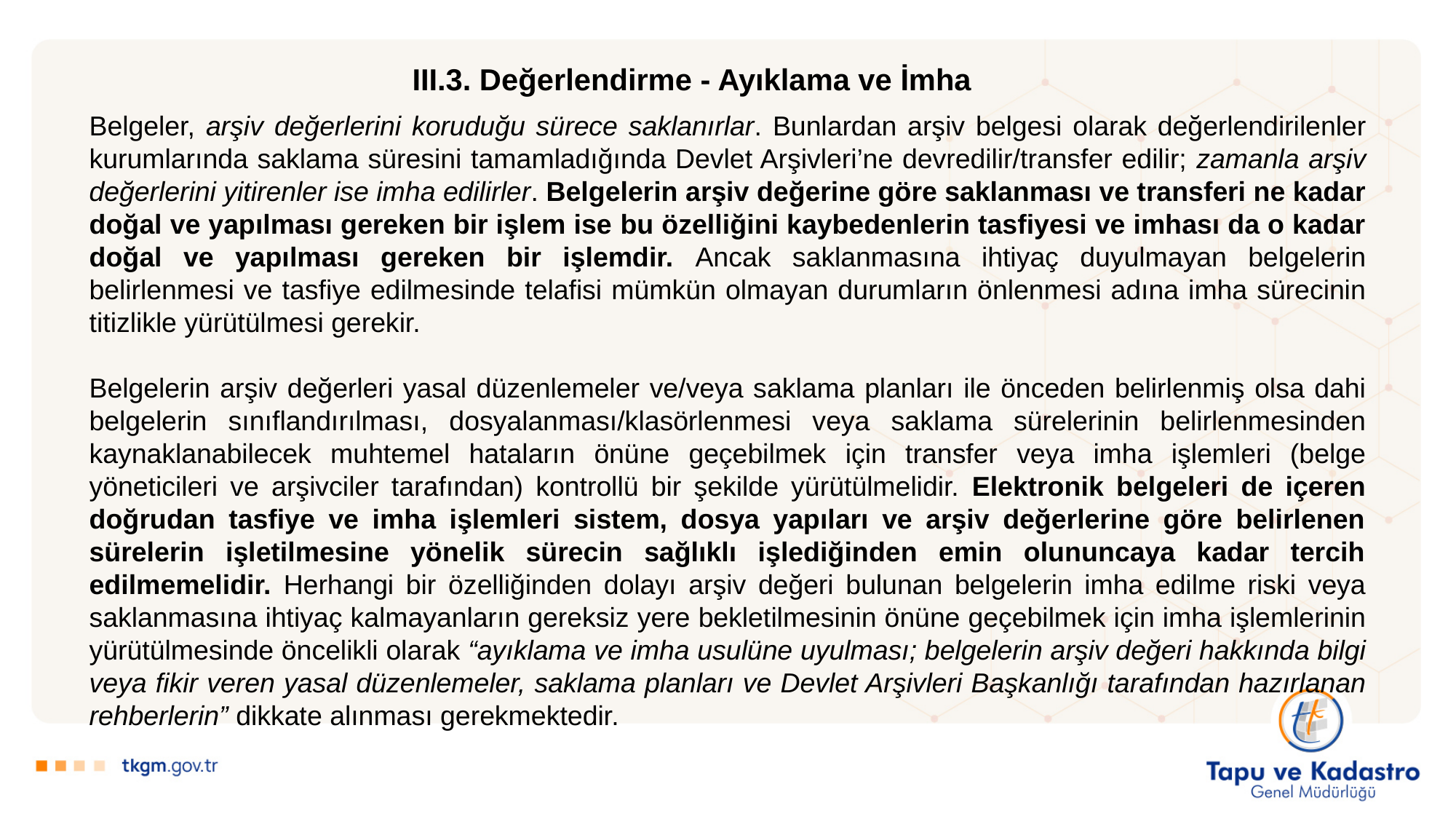

III.3. Değerlendirme - Ayıklama ve İmha
Belgeler, arşiv değerlerini koruduğu sürece saklanırlar. Bunlardan arşiv belgesi olarak değerlendirilenler kurumlarında saklama süresini tamamladığında Devlet Arşivleri’ne devredilir/transfer edilir; zamanla arşiv değerlerini yitirenler ise imha edilirler. Belgelerin arşiv değerine göre saklanması ve transferi ne kadar doğal ve yapılması gereken bir işlem ise bu özelliğini kaybedenlerin tasfiyesi ve imhası da o kadar doğal ve yapılması gereken bir işlemdir. Ancak saklanmasına ihtiyaç duyulmayan belgelerin belirlenmesi ve tasfiye edilmesinde telafisi mümkün olmayan durumların önlenmesi adına imha sürecinin titizlikle yürütülmesi gerekir.

Belgelerin arşiv değerleri yasal düzenlemeler ve/veya saklama planları ile önceden belirlenmiş olsa dahi belgelerin sınıflandırılması, dosyalanması/klasörlenmesi veya saklama sürelerinin belirlenmesinden kaynaklanabilecek muhtemel hataların önüne geçebilmek için transfer veya imha işlemleri (belge yöneticileri ve arşivciler tarafından) kontrollü bir şekilde yürütülmelidir. Elektronik belgeleri de içeren doğrudan tasfiye ve imha işlemleri sistem, dosya yapıları ve arşiv değerlerine göre belirlenen sürelerin işletilmesine yönelik sürecin sağlıklı işlediğinden emin olununcaya kadar tercih edilmemelidir. Herhangi bir özelliğinden dolayı arşiv değeri bulunan belgelerin imha edilme riski veya saklanmasına ihtiyaç kalmayanların gereksiz yere bekletilmesinin önüne geçebilmek için imha işlemlerinin yürütülmesinde öncelikli olarak “ayıklama ve imha usulüne uyulması; belgelerin arşiv değeri hakkında bilgi veya fikir veren yasal düzenlemeler, saklama planları ve Devlet Arşivleri Başkanlığı tarafından hazırlanan rehberlerin” dikkate alınması gerekmektedir.